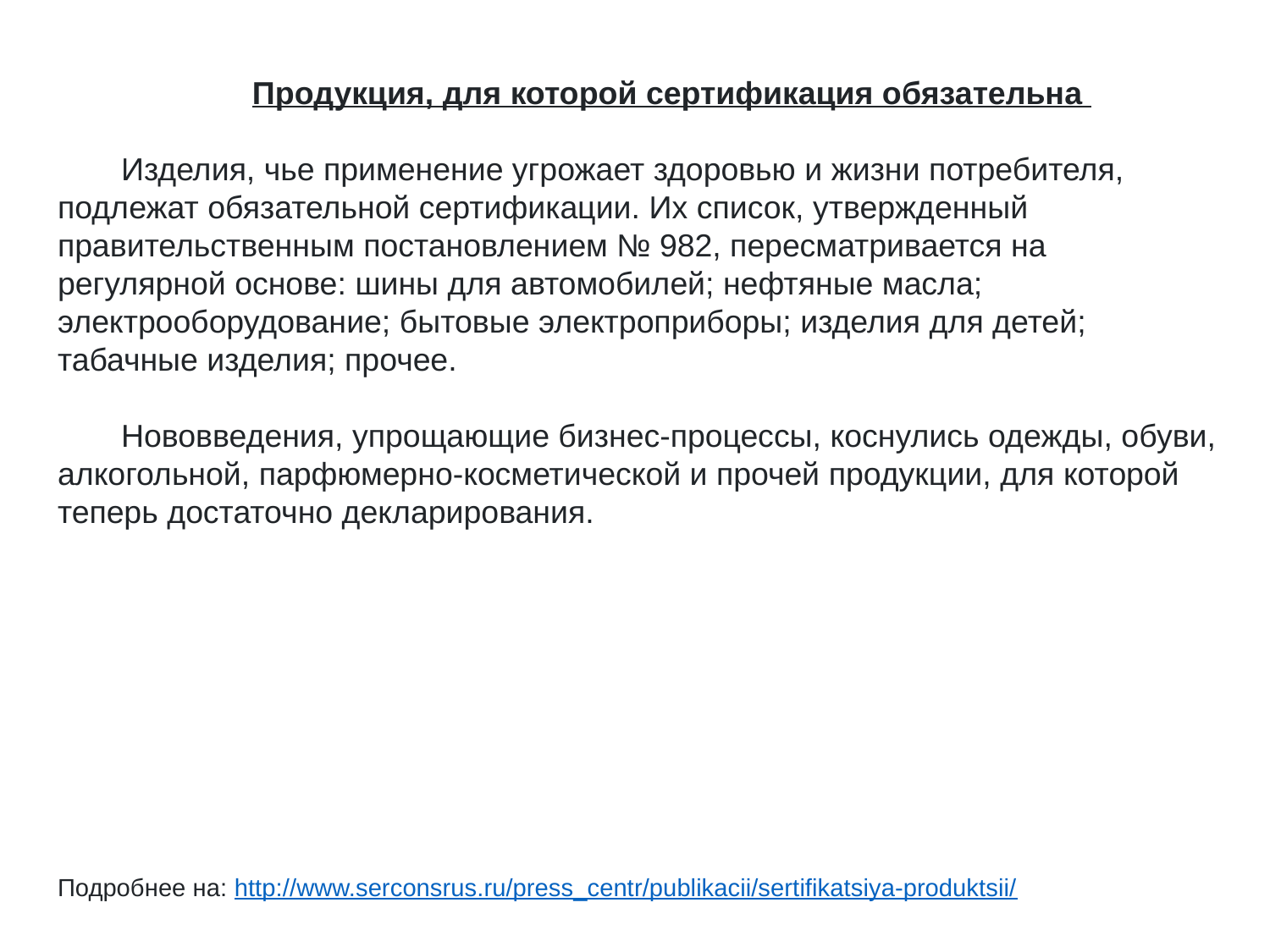

Продукция, для которой сертификация обязательна

Изделия, чье применение угрожает здоровью и жизни потребителя, подлежат обязательной сертификации. Их список, утвержденный правительственным постановлением № 982, пересматривается на регулярной основе: шины для автомобилей; нефтяные масла; электрооборудование; бытовые электроприборы; изделия для детей; табачные изделия; прочее.

Нововведения, упрощающие бизнес-процессы, коснулись одежды, обуви, алкогольной, парфюмерно-косметической и прочей продукции, для которой теперь достаточно декларирования.

Подробнее на: http://www.serconsrus.ru/press_centr/publikacii/sertifikatsiya-produktsii/